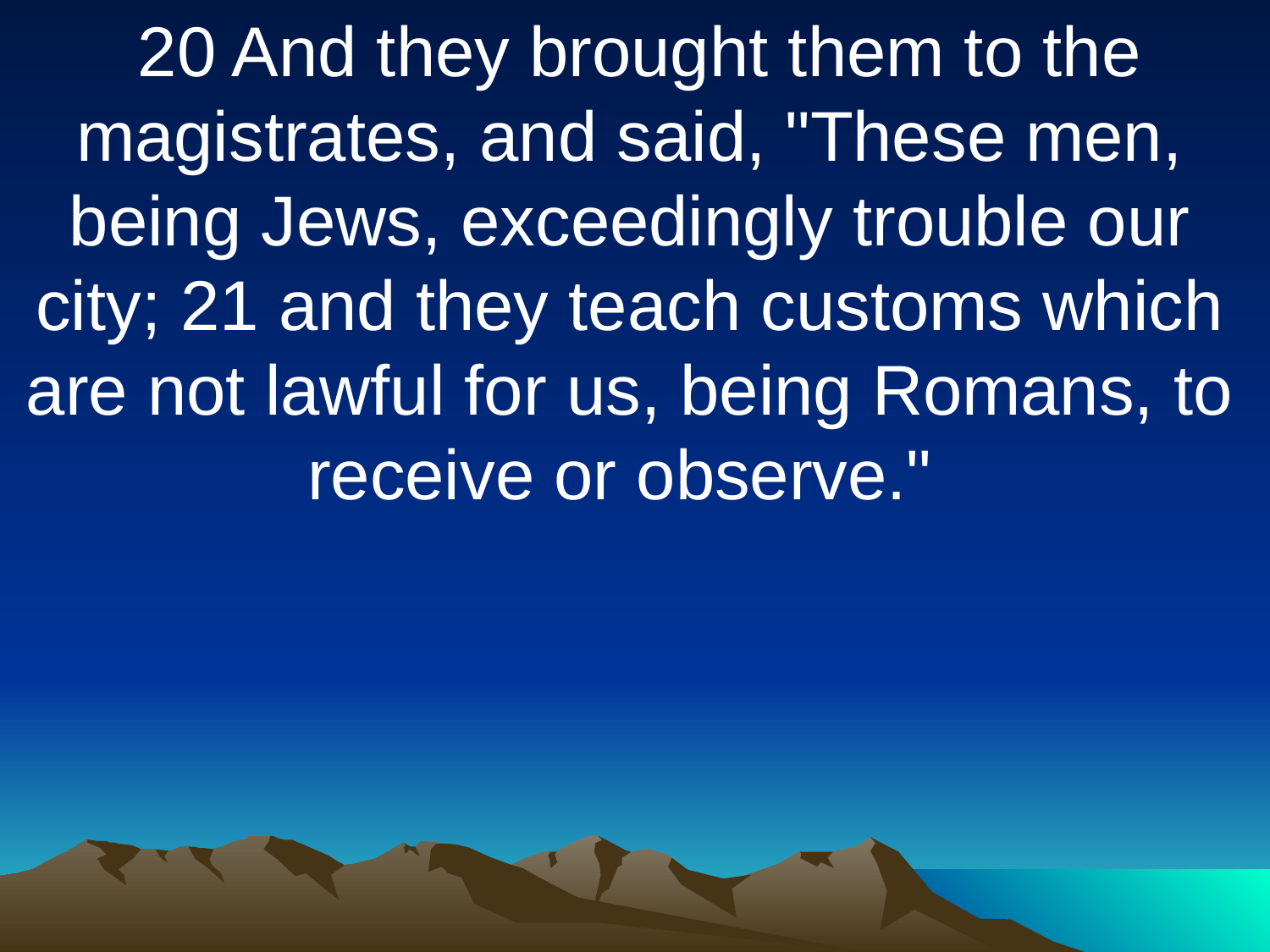

20 And they brought them to the magistrates, and said, "These men, being Jews, exceedingly trouble our city; 21 and they teach customs which are not lawful for us, being Romans, to receive or observe."